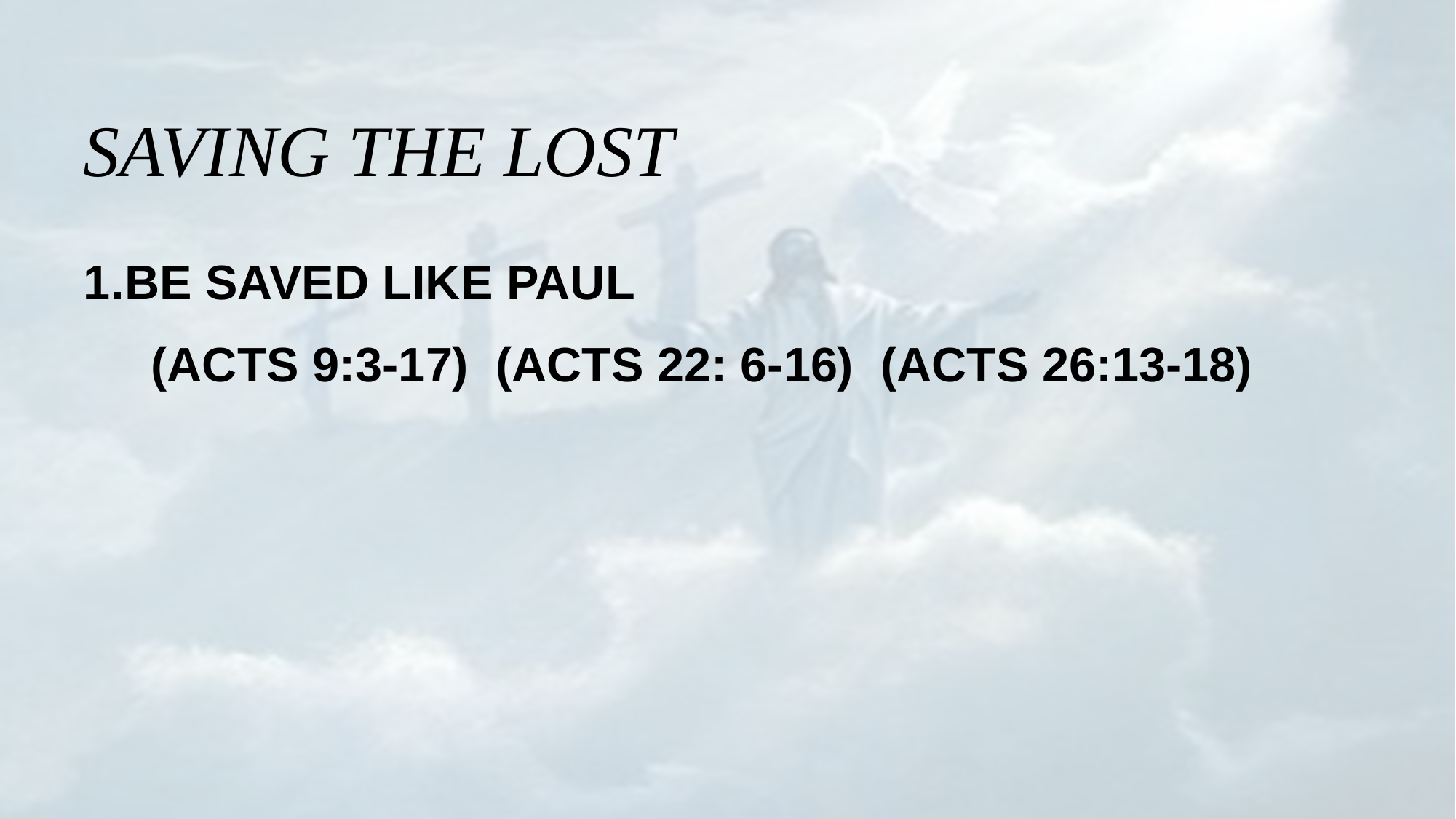

# SAVING THE LOST
BE SAVED LIKE PAUL
     (ACTS 9:3-17)  (ACTS 22: 6-16)  (ACTS 26:13-18)